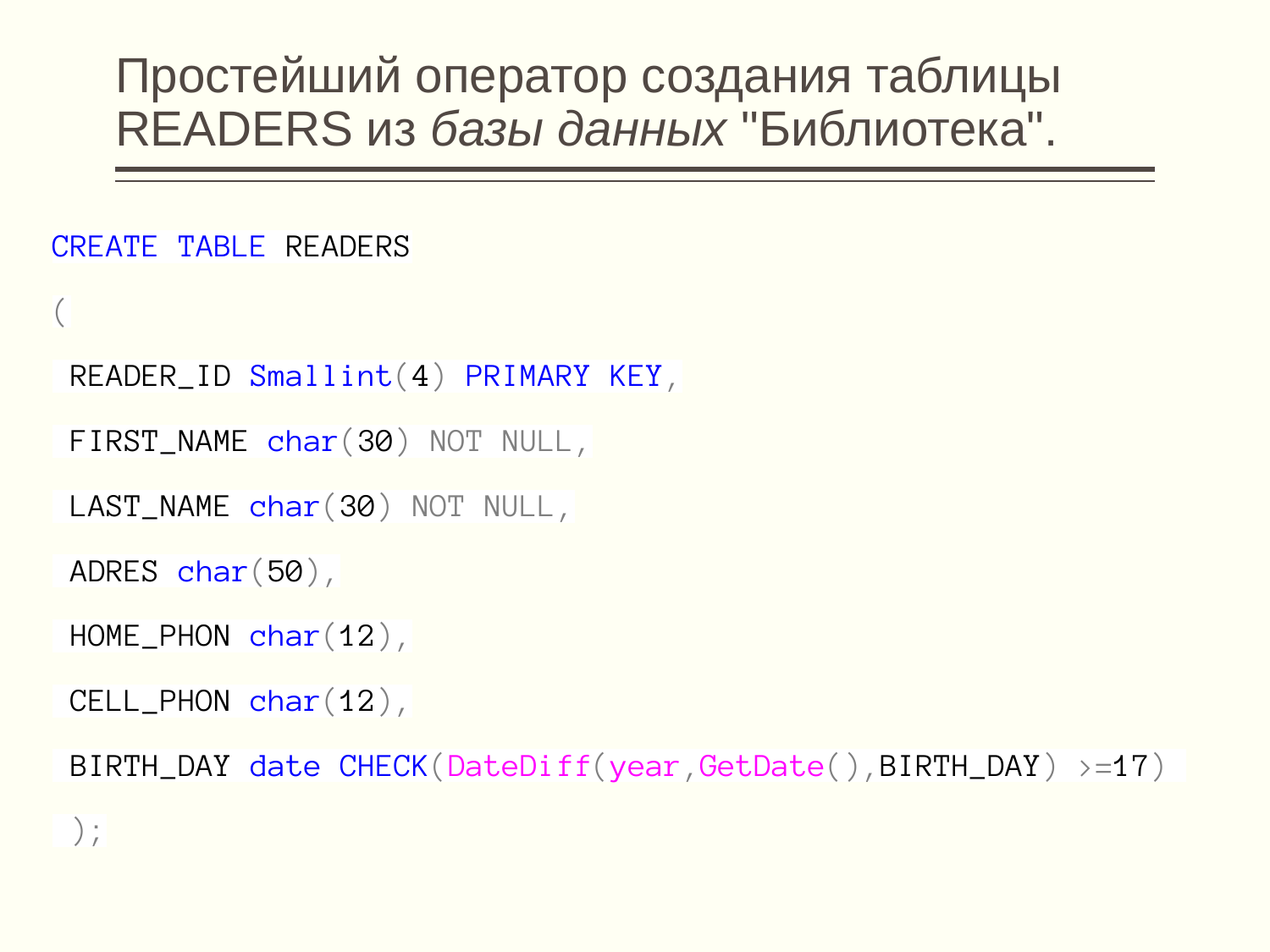

# Простейший оператор создания таблицы READERS из базы данных "Библиотека".
CREATE TABLE READERS
(
 READER_ID Smallint(4) PRIMARY KEY,
 FIRST_NAME char(30) NOT NULL,
 LAST_NAME char(30) NOT NULL,
 ADRES char(50),
 HOME_PHON char(12),
 CELL_PHON char(12),
 BIRTH_DAY date CHECK(DateDiff(year,GetDate(),BIRTH_DAY) >=17)
 );